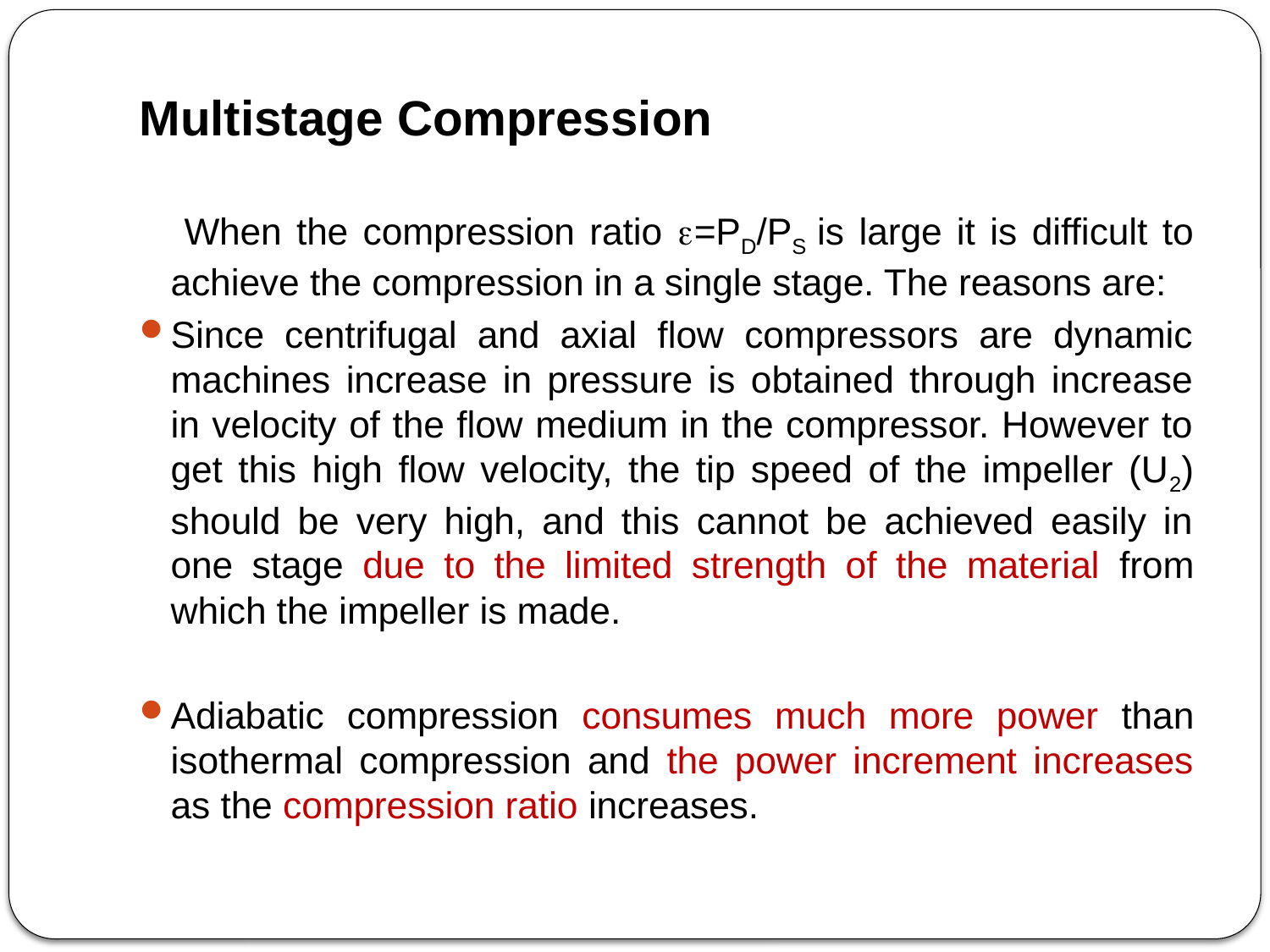

# Multistage Compression
   When the compression ratio ε=PD/PS is large it is difficult to achieve the compression in a single stage. The reasons are:
Since centrifugal and axial flow compressors are dynamic machines increase in pressure is obtained through increase in velocity of the flow medium in the compressor. However to get this high flow velocity, the tip speed of the impeller (U2) should be very high, and this cannot be achieved easily in one stage due to the limited strength of the material from which the impeller is made.

Adiabatic compression consumes much more power than isothermal compression and the power increment increases as the compression ratio increases.